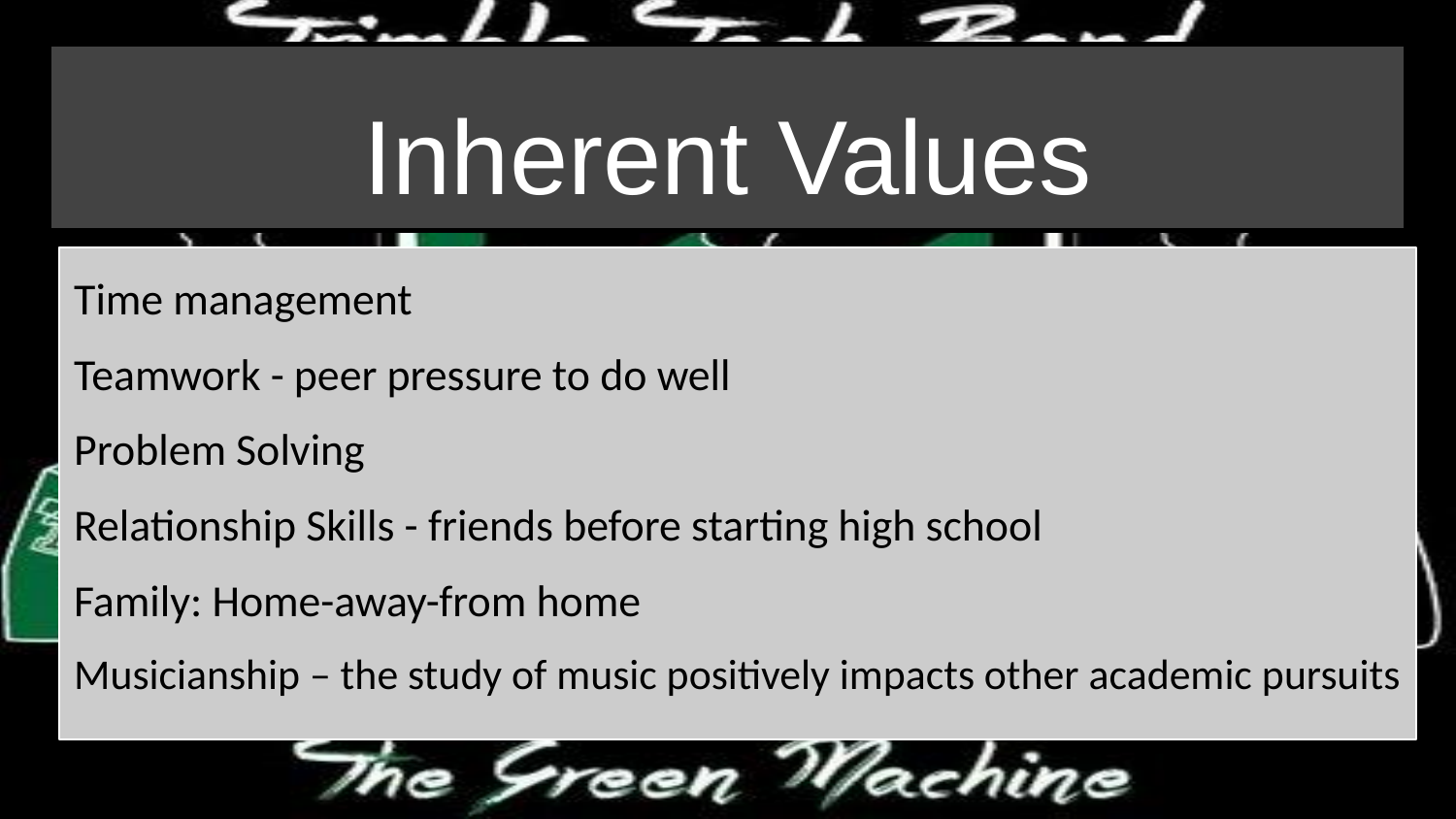

# Inherent Values
Time management
Teamwork - peer pressure to do well
Problem Solving
Relationship Skills - friends before starting high school
Family: Home-away-from home
Musicianship – the study of music positively impacts other academic pursuits